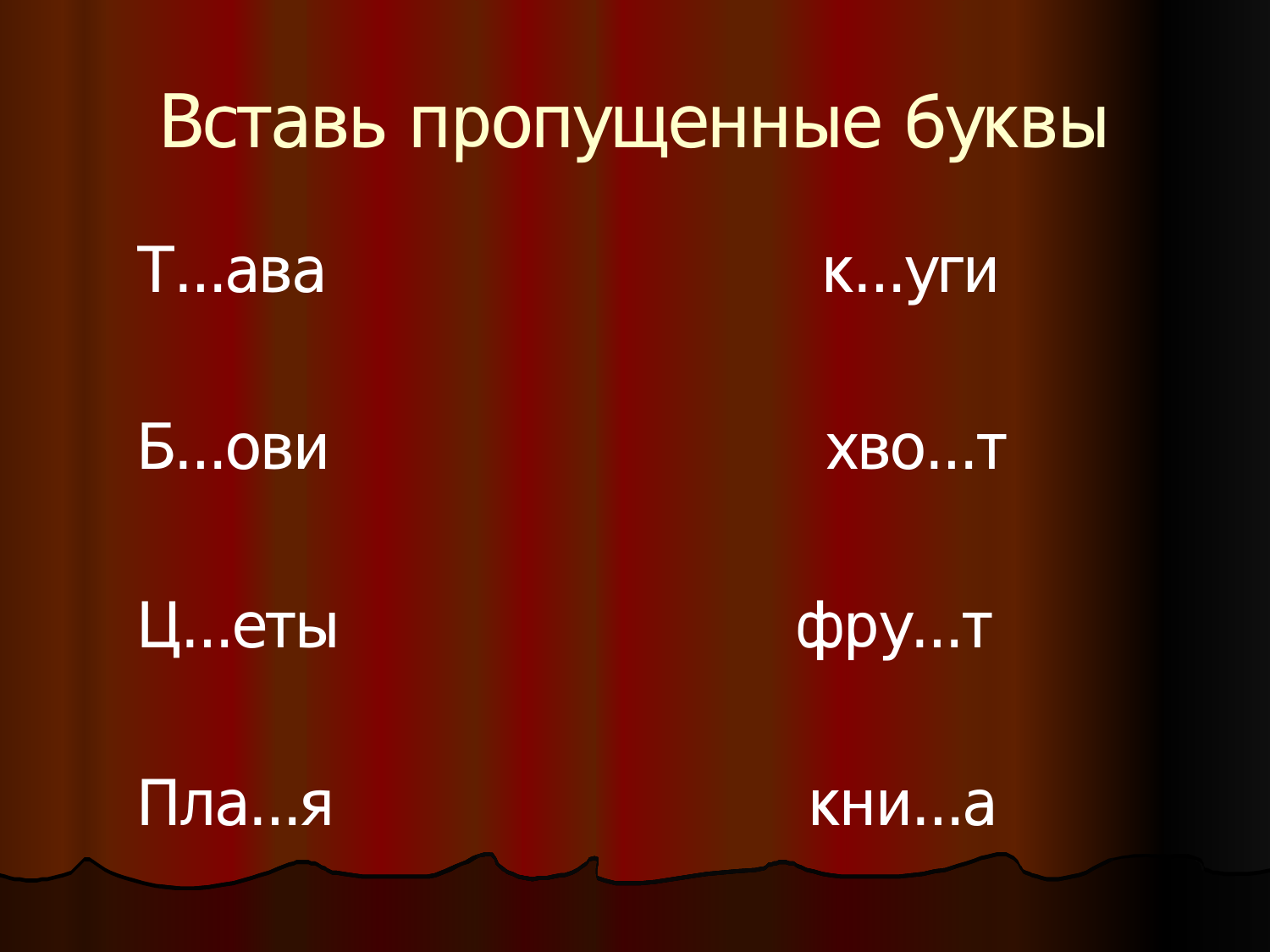

# Вставь пропущенные буквы

Т…ава                         к…уги

Б…ови                         хво…т

Ц…еты                       фру…т

Пла…я                        кни…а